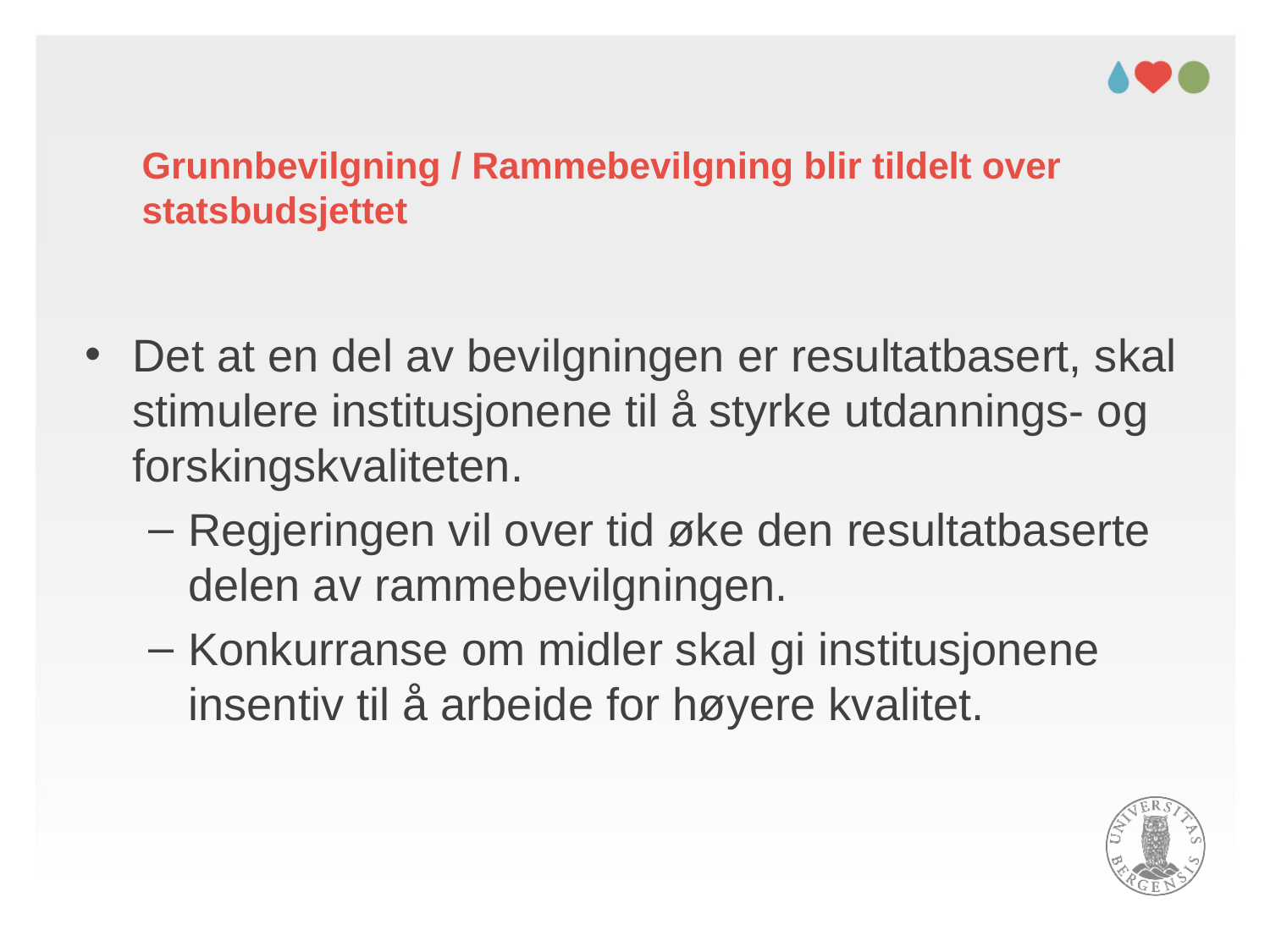

# Grunnbevilgning / Rammebevilgning blir tildelt over statsbudsjettet
Det at en del av bevilgningen er resultatbasert, skal stimulere institusjonene til å styrke utdannings- og forskingskvaliteten.
Regjeringen vil over tid øke den resultatbaserte delen av rammebevilgningen.
Konkurranse om midler skal gi institusjonene insentiv til å arbeide for høyere kvalitet.